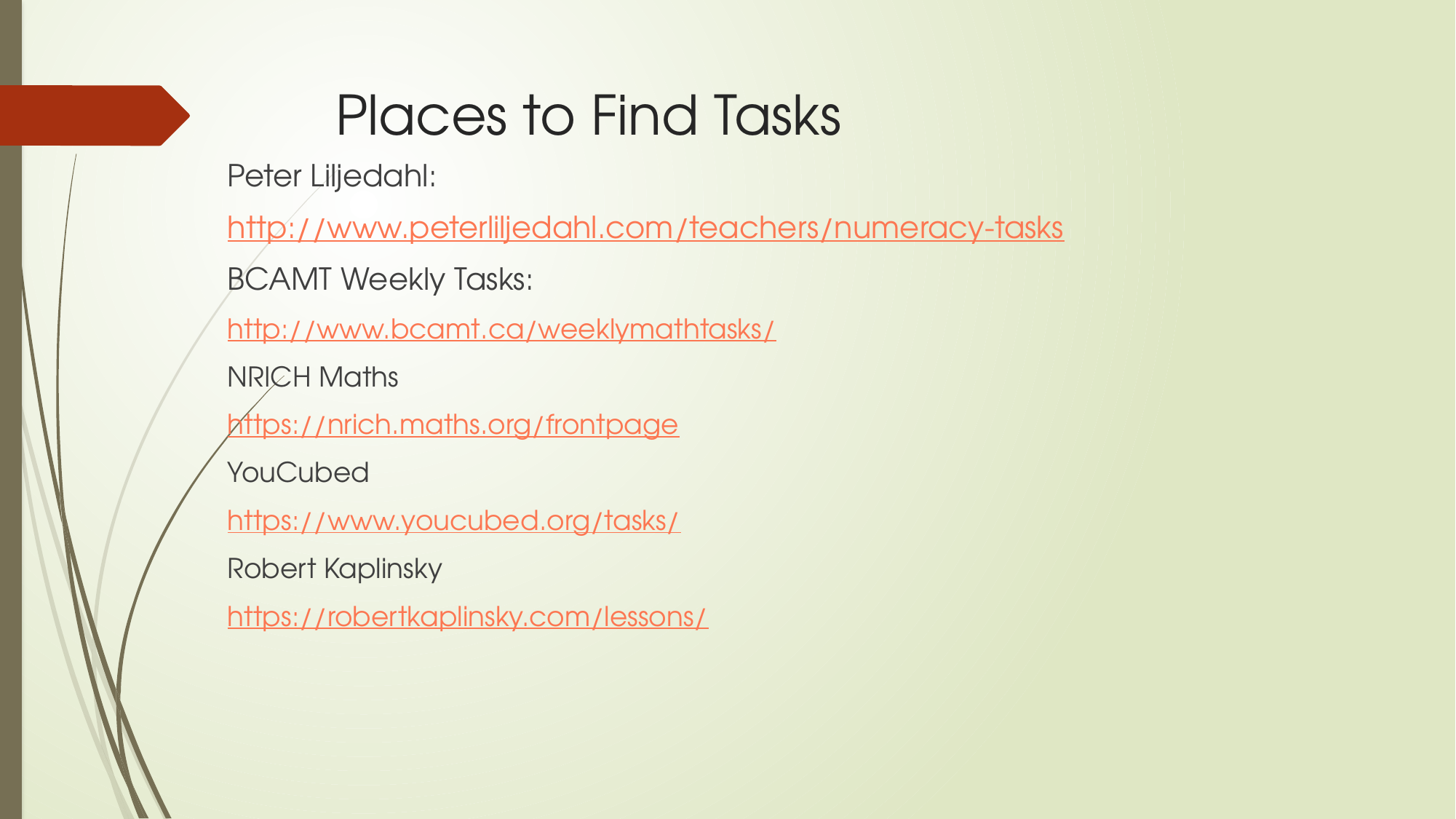

# Places to Find Tasks
Peter Liljedahl:
http://www.peterliljedahl.com/teachers/numeracy-tasks
BCAMT Weekly Tasks:
http://www.bcamt.ca/weeklymathtasks/
NRICH Maths
https://nrich.maths.org/frontpage
YouCubed
https://www.youcubed.org/tasks/
Robert Kaplinsky
https://robertkaplinsky.com/lessons/